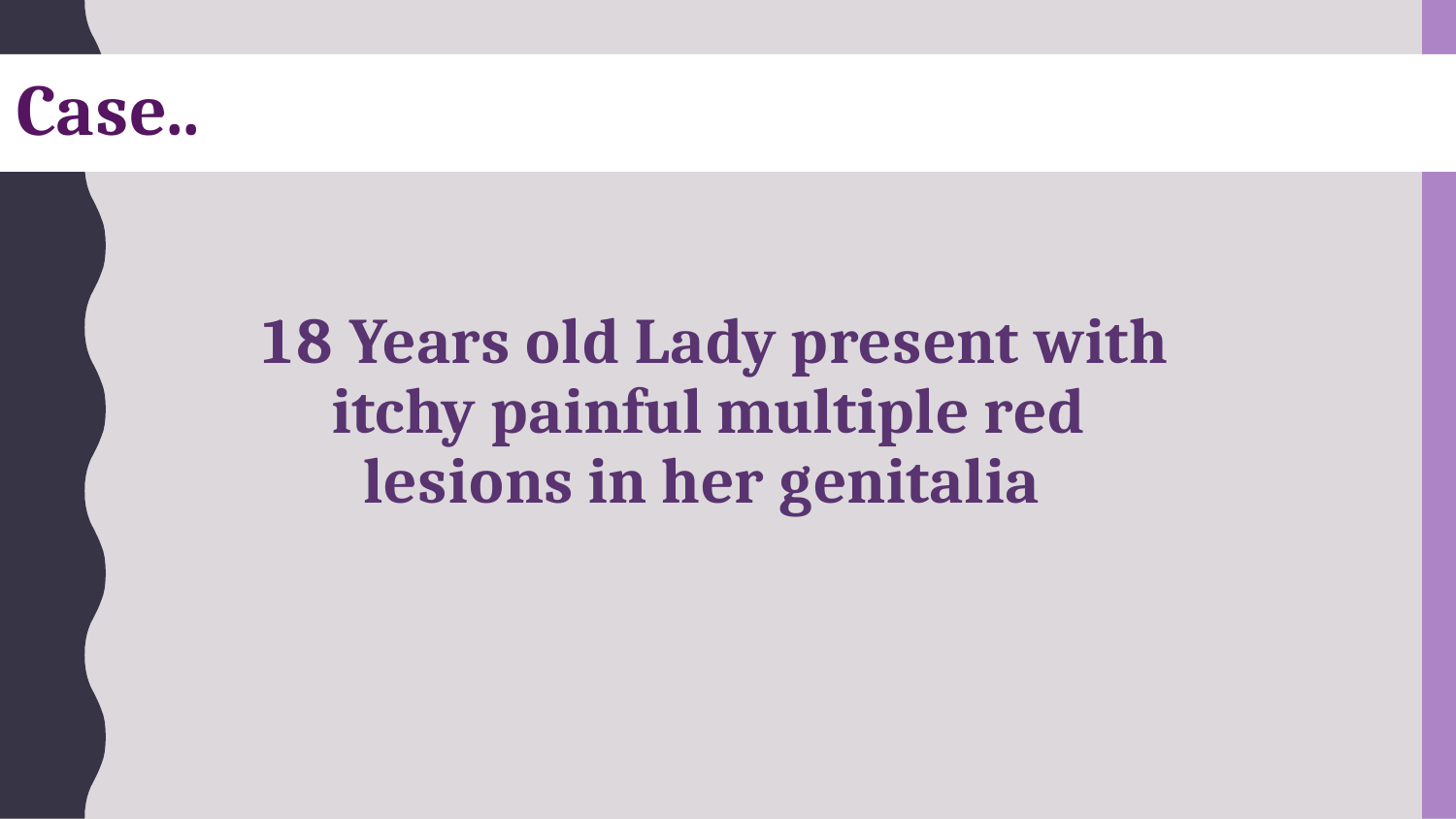

Case..

18 Years old Lady present with itchy painful multiple red lesions in her genitalia